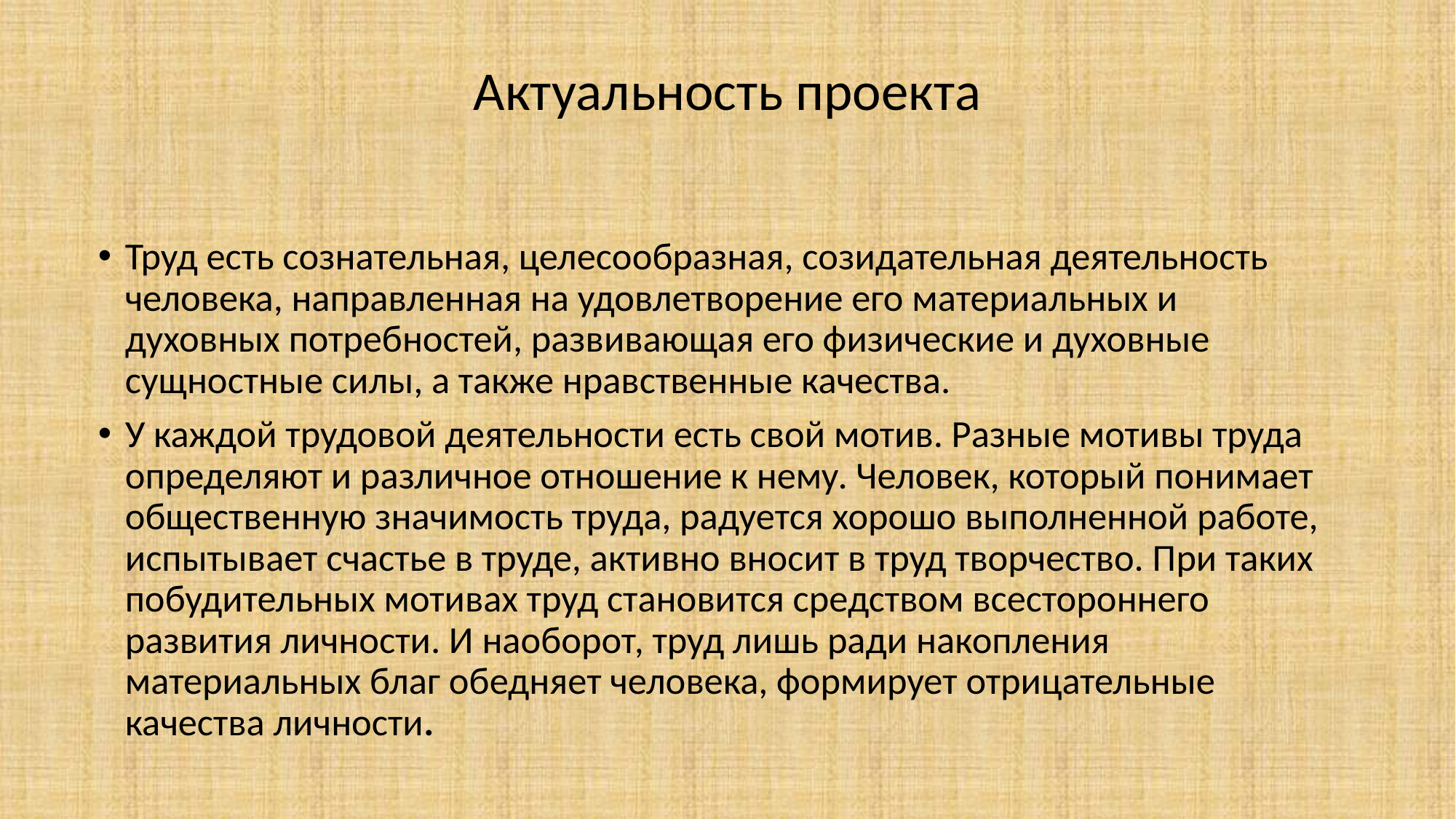

# Актуальность проекта
Труд есть сознательная, целесообразная, созидательная деятельность человека, направленная на удовлетворение его материальных и духовных потребностей, развивающая его физические и духовные сущностные силы, а также нравственные качества.
У каждой трудовой деятельности есть свой мотив. Разные мотивы труда определяют и различное отношение к нему. Человек, который понимает общественную значимость труда, радуется хорошо выполненной работе, испытывает счастье в труде, активно вносит в труд творчество. При таких побудительных мотивах труд становится средством всестороннего развития личности. И наоборот, труд лишь ради накопления материальных благ обедняет человека, формирует отрицательные качества личности.